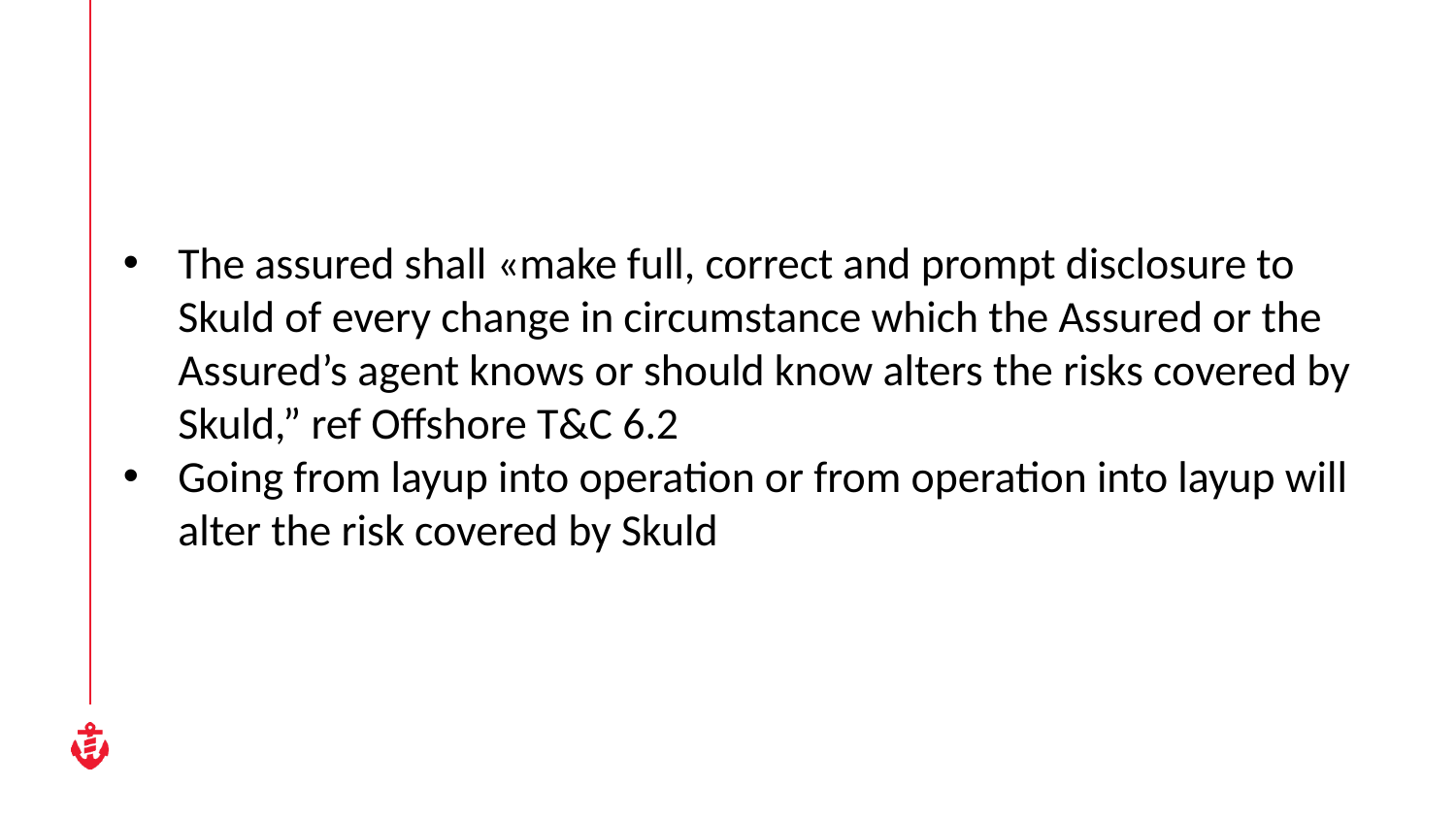

The assured shall «make full, correct and prompt disclosure to Skuld of every change in circumstance which the Assured or the Assured’s agent knows or should know alters the risks covered by Skuld,” ref Offshore T&C 6.2
Going from layup into operation or from operation into layup will alter the risk covered by Skuld